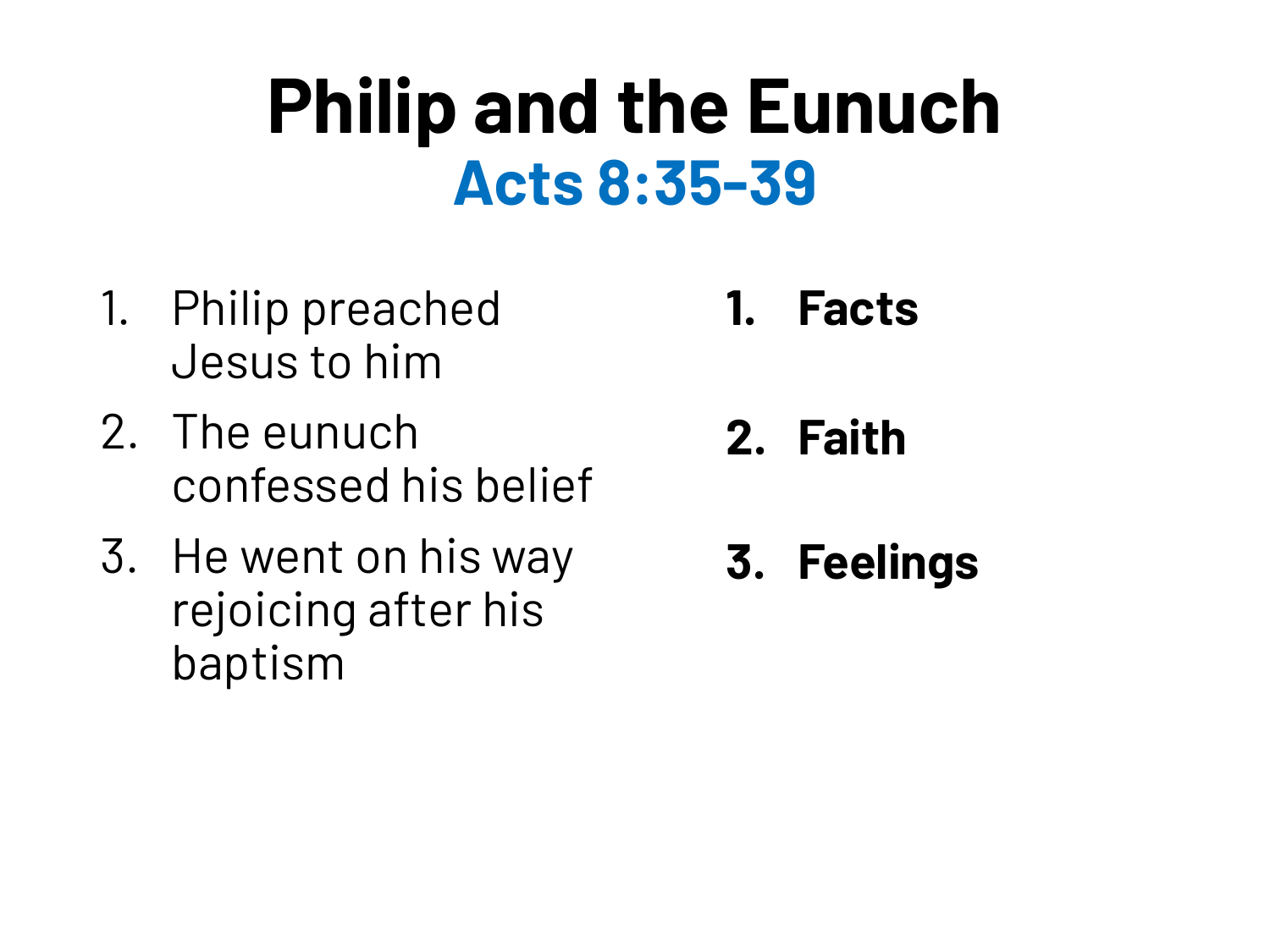

# Philip and the Eunuch Acts 8:35-39
Philip preached Jesus to him
The eunuch confessed his belief
He went on his way rejoicing after his baptism
Facts
Faith
Feelings